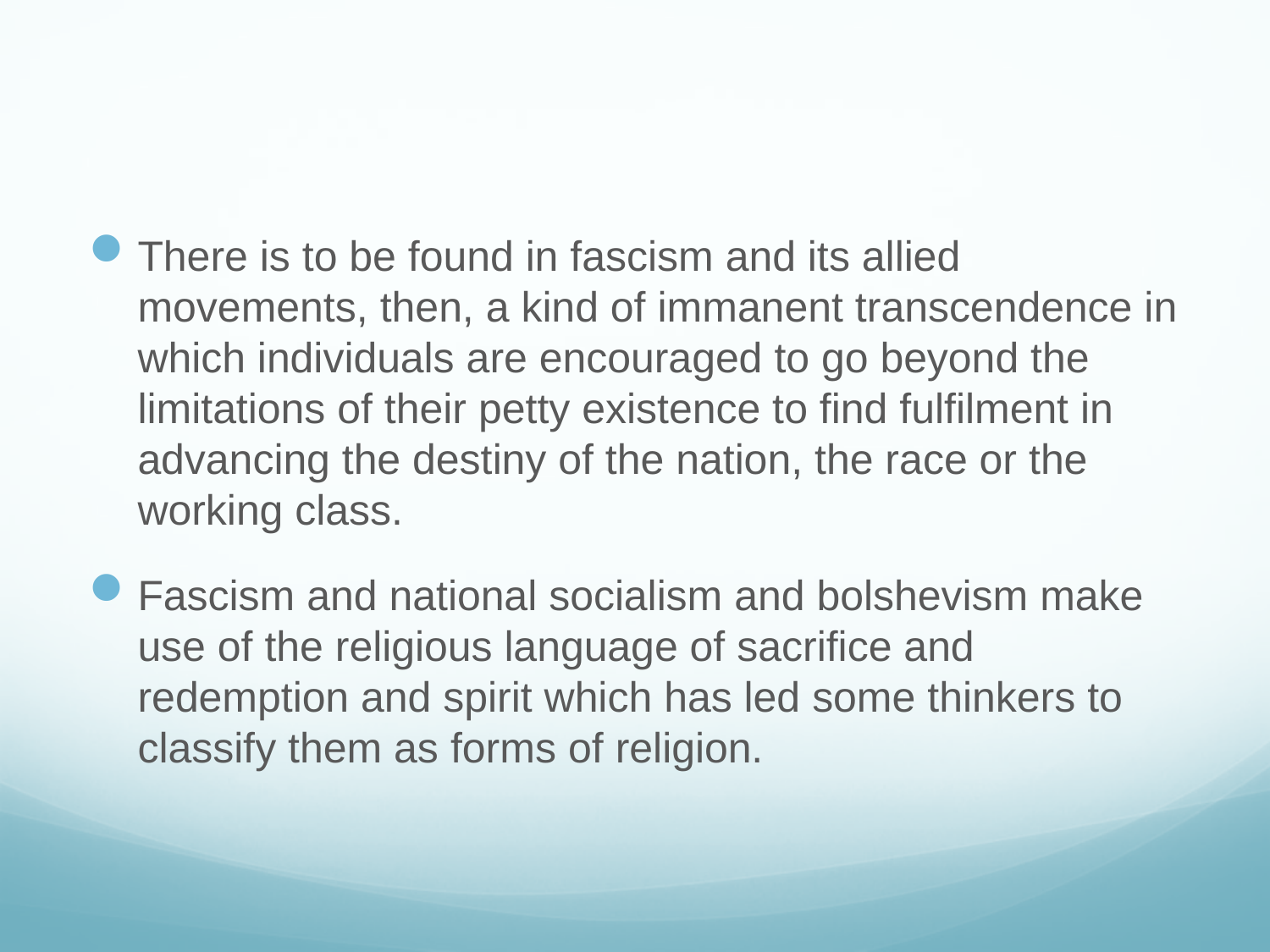

#
There is to be found in fascism and its allied movements, then, a kind of immanent transcendence in which individuals are encouraged to go beyond the limitations of their petty existence to find fulfilment in advancing the destiny of the nation, the race or the working class.
Fascism and national socialism and bolshevism make use of the religious language of sacrifice and redemption and spirit which has led some thinkers to classify them as forms of religion.